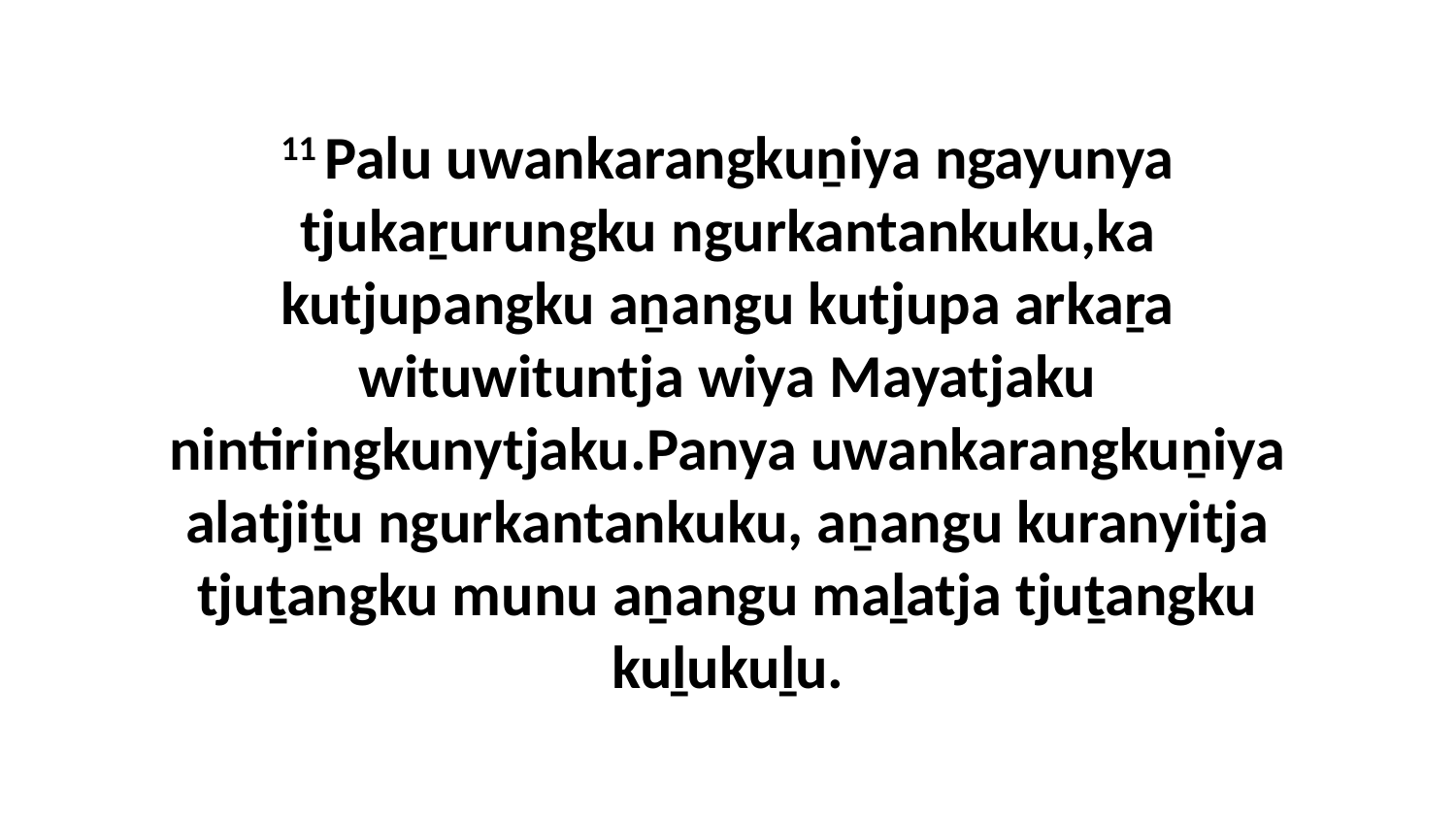

11 Palu uwankarangkuṉiya ngayunya tjukaṟurungku ngurkantankuku,ka kutjupangku aṉangu kutjupa arkaṟa wituwituntja wiya Mayatjaku nintiringkunytjaku.Panya uwankarangkuṉiya alatjiṯu ngurkantankuku, aṉangu kuranyitja tjuṯangku munu aṉangu maḻatja tjuṯangku kuḻukuḻu.